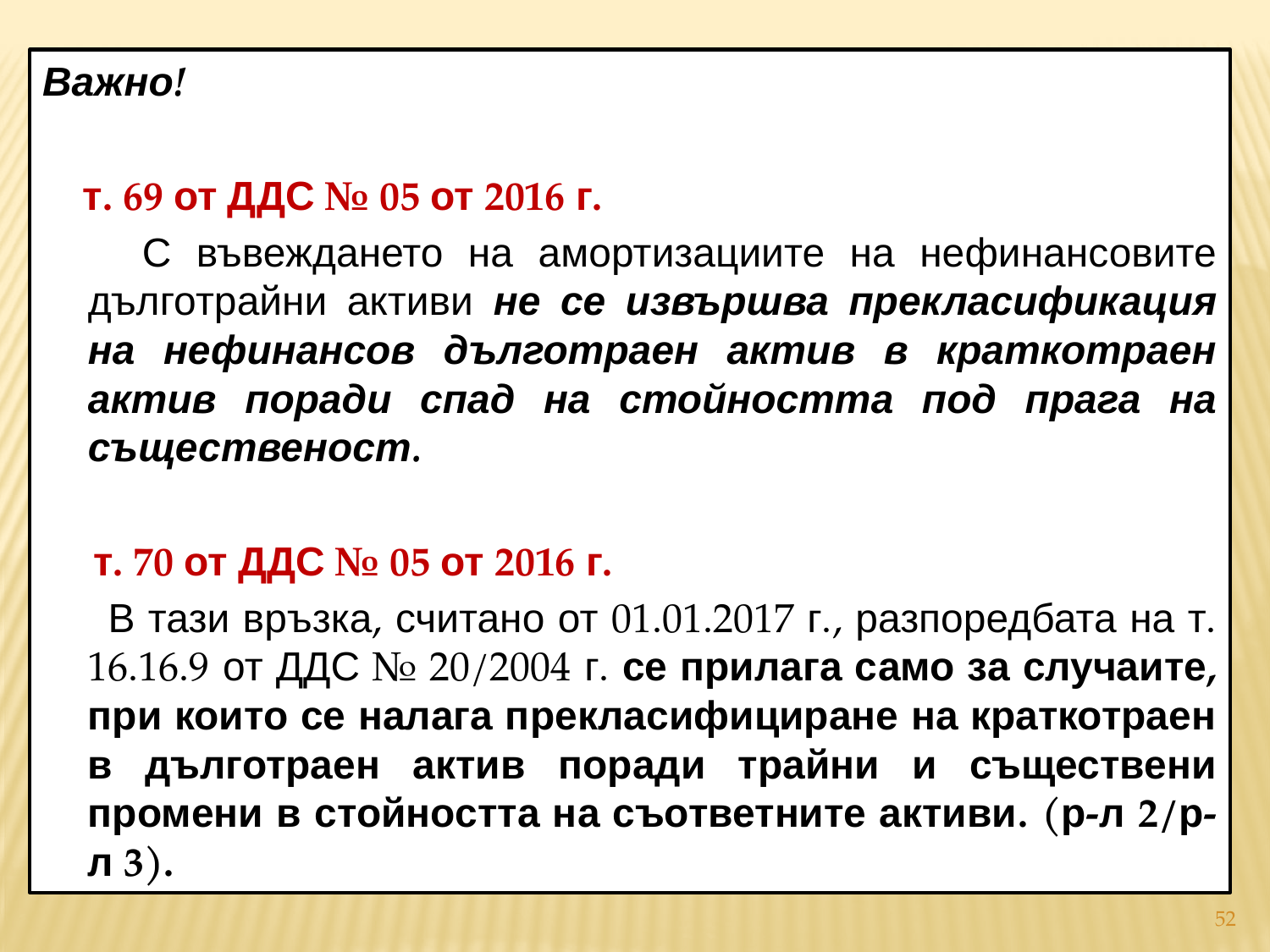

Важно!

    т. 69 от ДДС № 05 от 2016 г.
    С въвеждането на амортизациите на нефинансовите дълготрайни активи не се извършва прекласификация на нефинансов дълготраен актив в краткотраен актив поради спад на стойността под прага на същественост.

     т. 70 от ДДС № 05 от 2016 г.
     В тази връзка, считано от 01.01.2017 г., разпоредбата на т. 16.16.9 от ДДС № 20/2004 г. се прилага само за случаите, при които се налага прекласифициране на краткотраен в дълготраен актив поради трайни и съществени промени в стойността на съответните активи. (р-л 2/р-л 3).

52